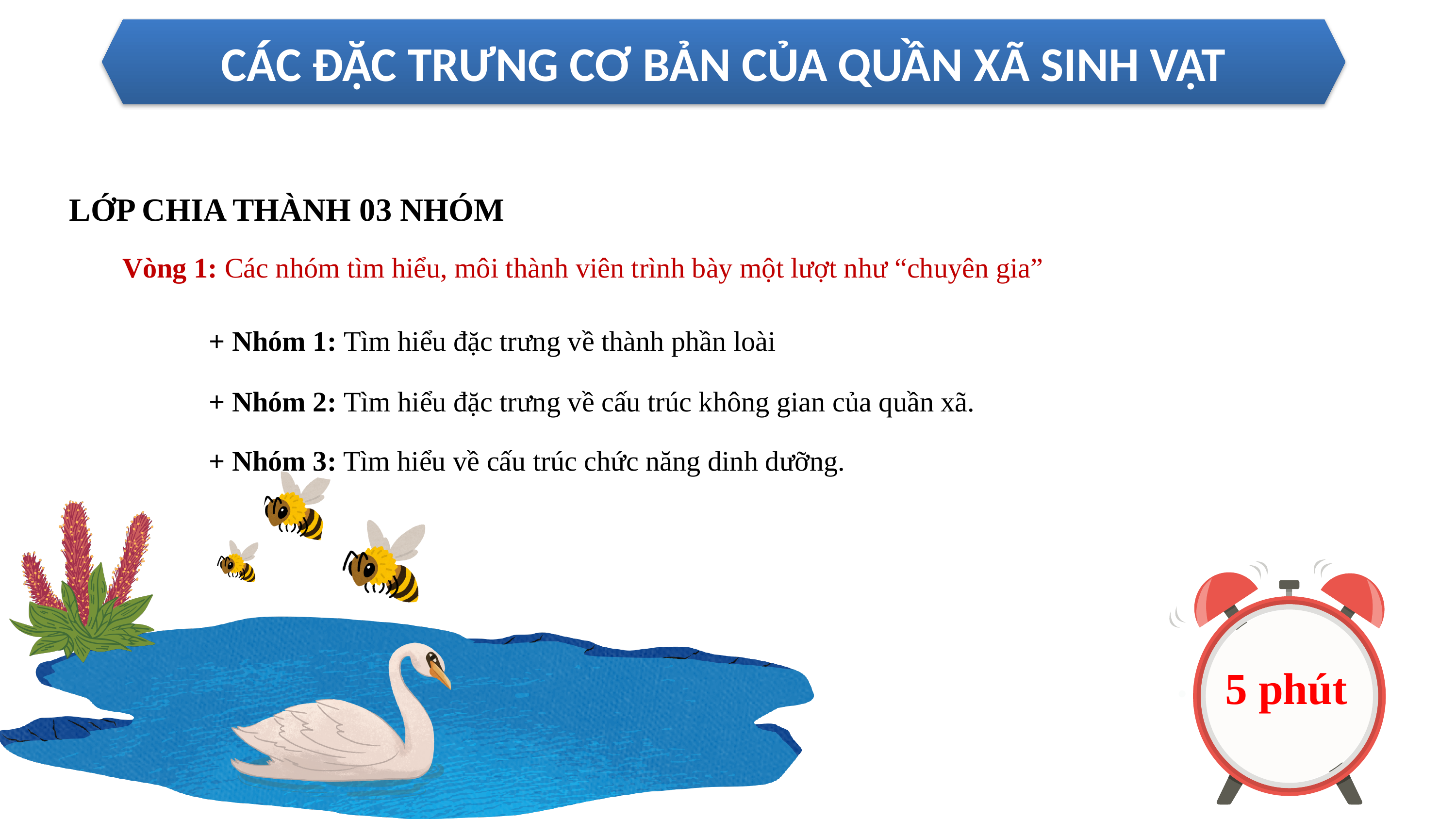

CÁC ĐẶC TRƯNG CƠ BẢN CỦA QUẦN XÃ SINH VẬT
LỚP CHIA THÀNH 03 NHÓM
Vòng 1: Các nhóm tìm hiểu, môi thành viên trình bày một lượt như “chuyên gia”
+ Nhóm 1: Tìm hiểu đặc trưng về thành phần loài
+ Nhóm 2: Tìm hiểu đặc trưng về cấu trúc không gian của quần xã.
+ Nhóm 3: Tìm hiểu về cấu trúc chức năng dinh dưỡng.

5 phút